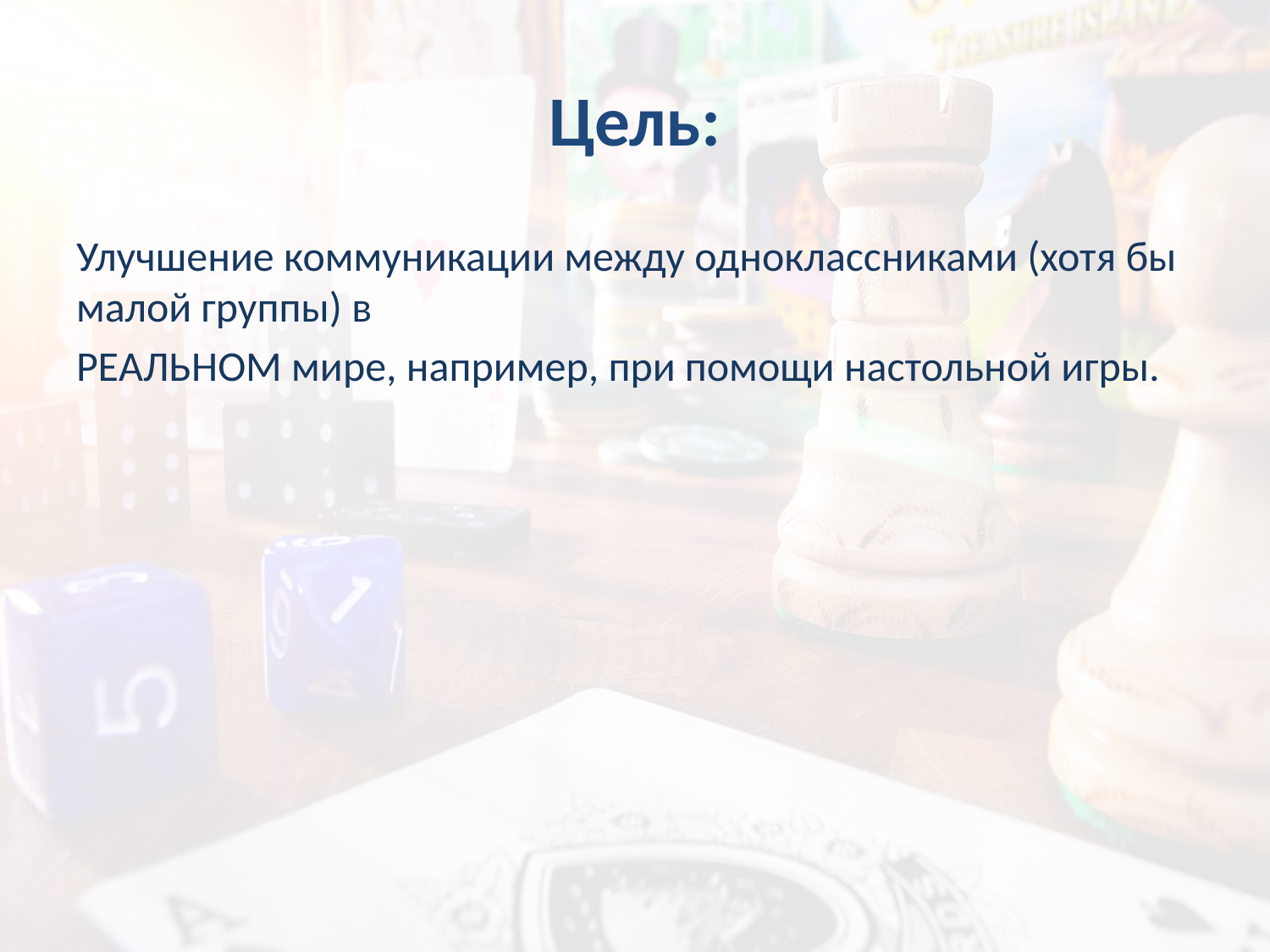

# Цель:
Улучшение коммуникации между одноклассниками (хотя бы малой группы) в
РЕАЛЬНОМ мире, например, при помощи настольной игры.